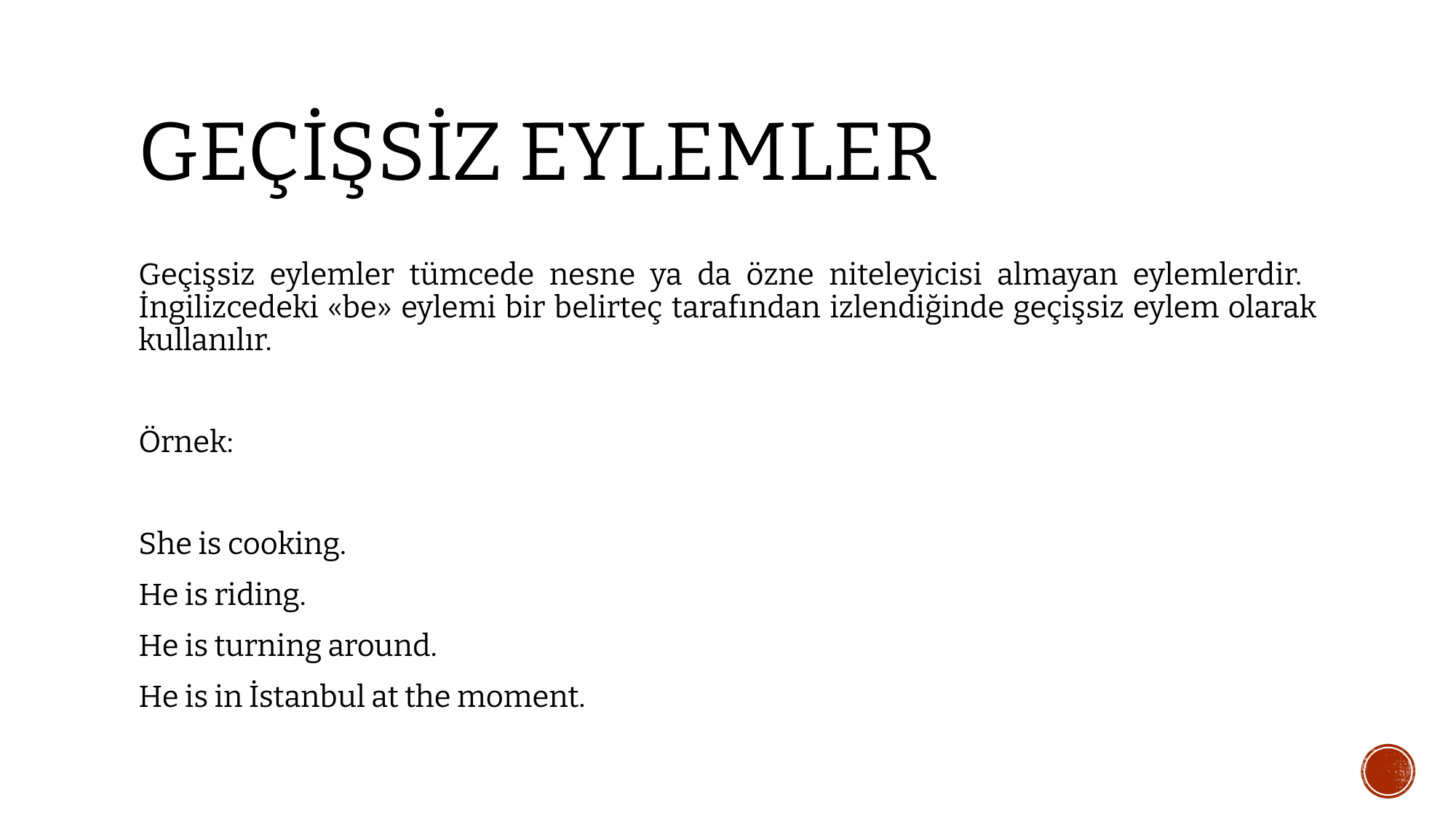

# GEÇİŞSİZ EYLEMLER
Geçişsiz eylemler tümcede nesne ya da özne niteleyicisi almayan eylemlerdir.  İngilizcedeki «be» eylemi bir belirteç tarafından izlendiğinde geçişsiz eylem olarak kullanılır.

Örnek:

She is cooking.
He is riding.
He is turning around.
He is in İstanbul at the moment.